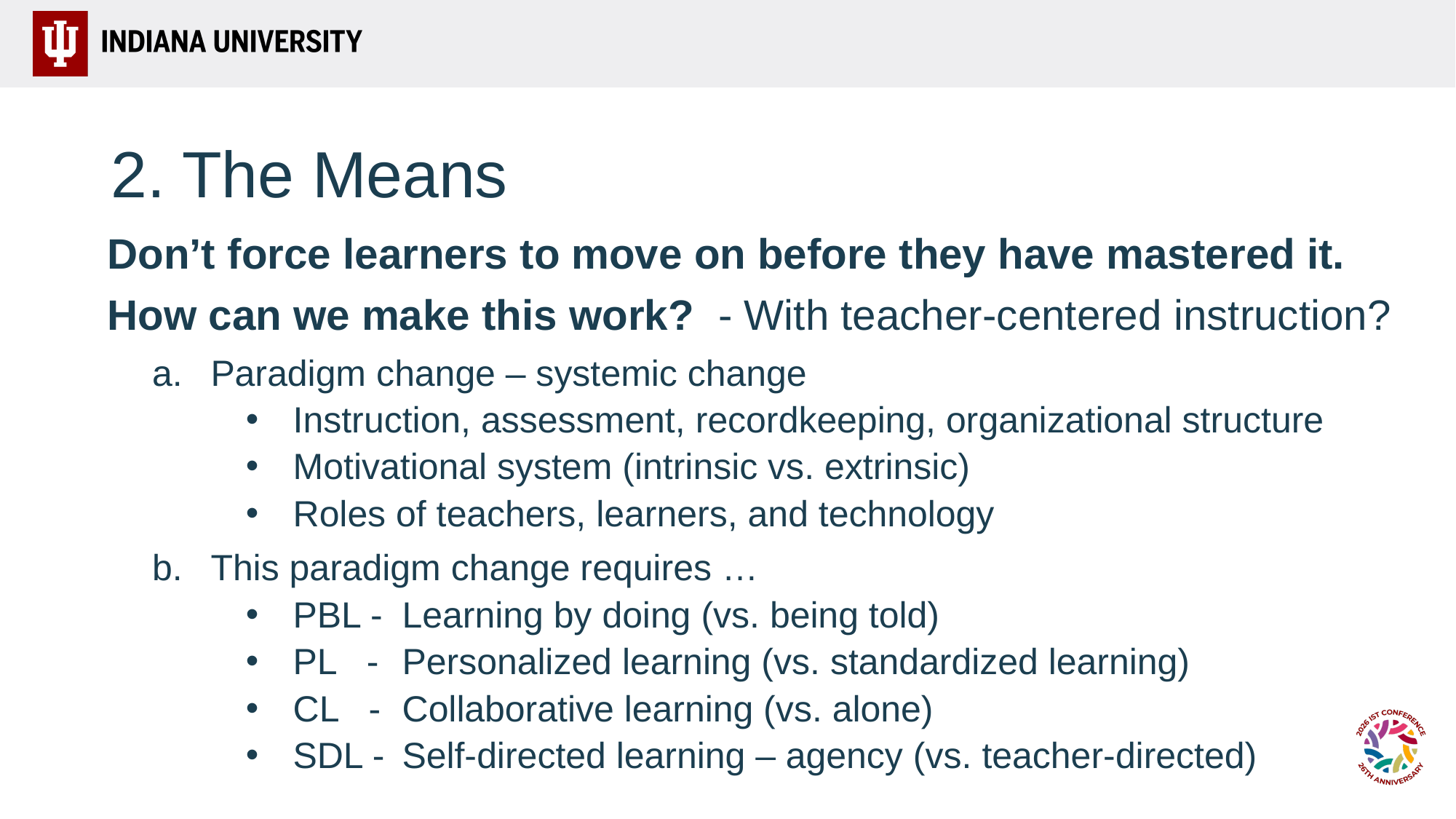

# 2. The Means
Don’t force learners to move on before they have mastered it.
How can we make this work?  - With teacher-centered instruction?
Paradigm change – systemic change
Instruction, assessment, recordkeeping, organizational structure
Motivational system (intrinsic vs. extrinsic)
Roles of teachers, learners, and technology
This paradigm change requires …
PBL -	Learning by doing (vs. being told)
PL   -	Personalized learning (vs. standardized learning)
CL   -	Collaborative learning (vs. alone)
SDL - 	Self-directed learning – agency (vs. teacher-directed)